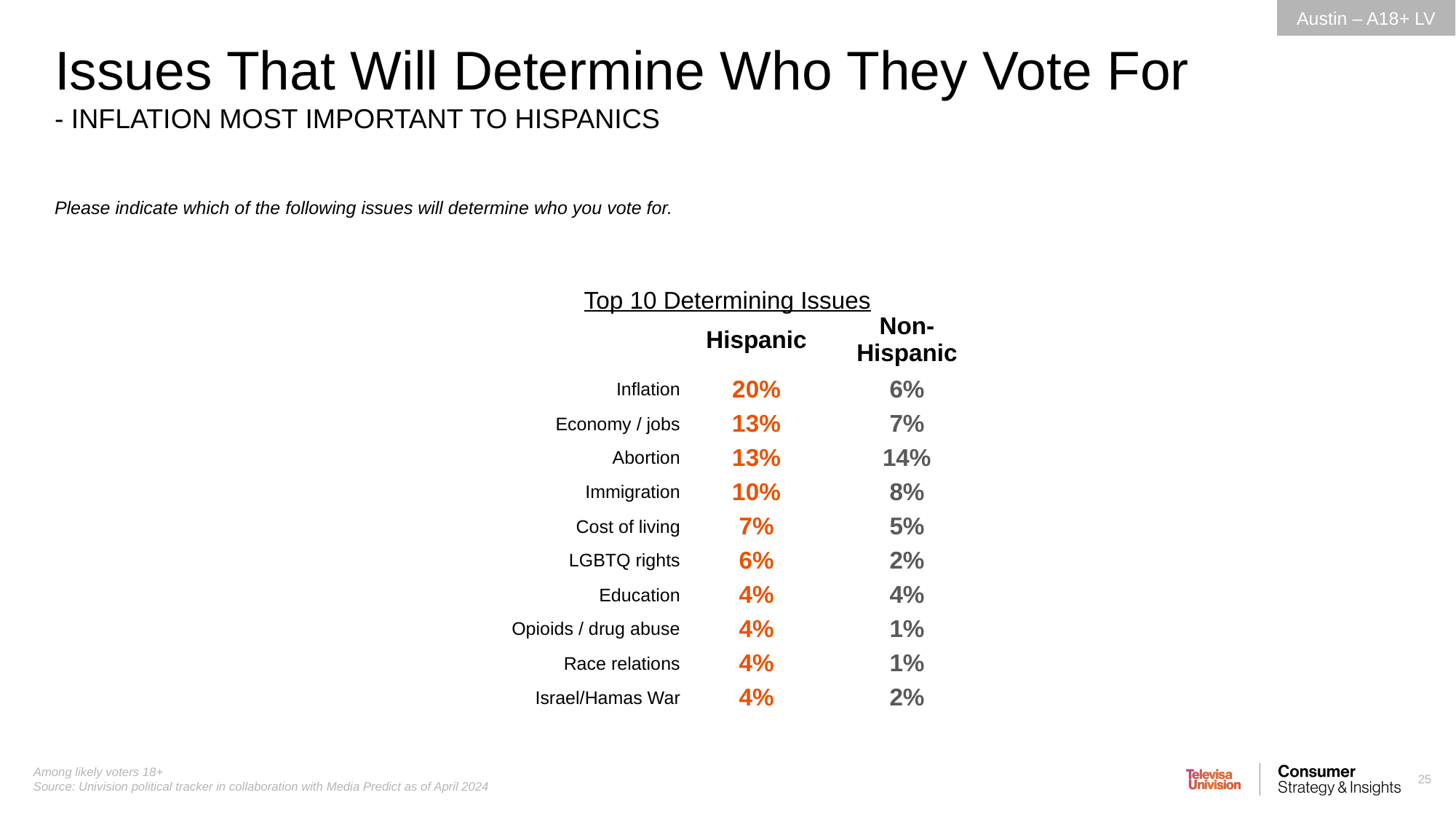

Issues That Will Determine Who They Vote For
- INFLATION MOST IMPORTANT TO HISPANICS
Please indicate which of the following issues will determine who you vote for.
Top 10 Determining Issues
|  | Hispanic | Non-Hispanic |
| --- | --- | --- |
| Inflation | 20% | 6% |
| Economy / jobs | 13% | 7% |
| Abortion | 13% | 14% |
| Immigration | 10% | 8% |
| Cost of living | 7% | 5% |
| LGBTQ rights | 6% | 2% |
| Education | 4% | 4% |
| Opioids / drug abuse | 4% | 1% |
| Race relations | 4% | 1% |
| Israel/Hamas War | 4% | 2% |